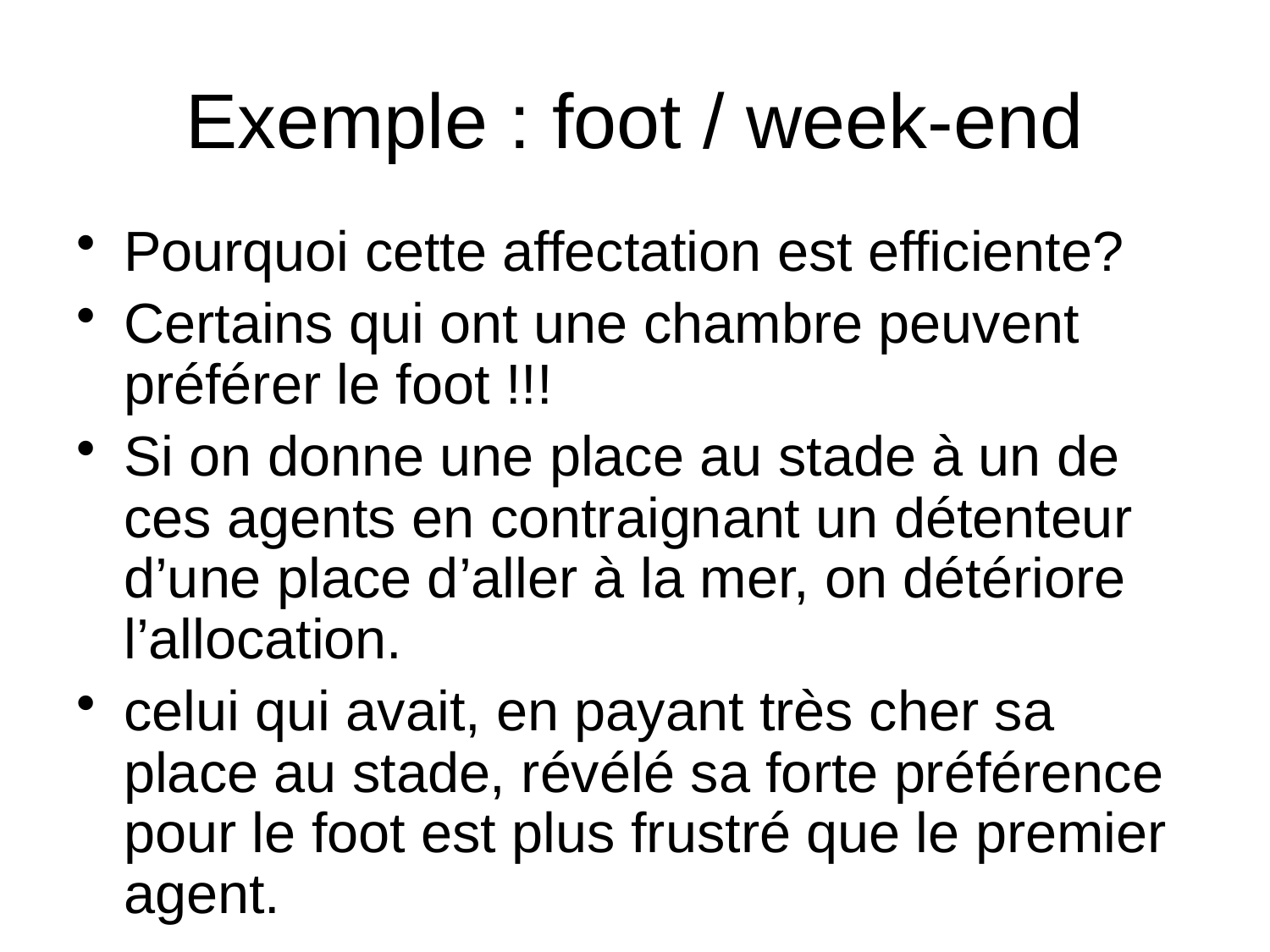

# Exemple : foot / week-end
Pourquoi cette affectation est efficiente?
Certains qui ont une chambre peuvent préférer le foot !!!
Si on donne une place au stade à un de ces agents en contraignant un détenteur d’une place d’aller à la mer, on détériore l’allocation.
celui qui avait, en payant très cher sa place au stade, révélé sa forte préférence pour le foot est plus frustré que le premier agent.